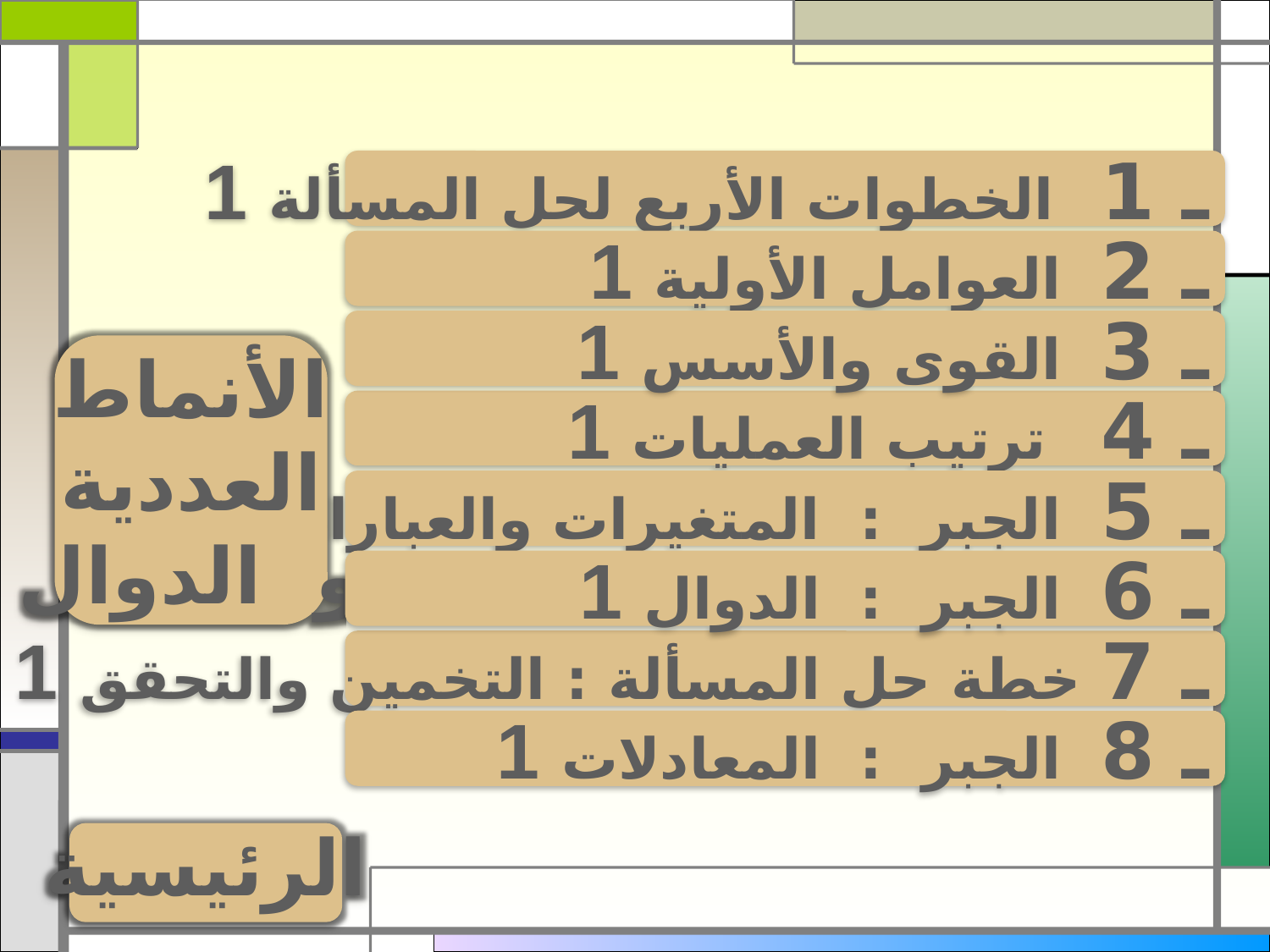

1 ـ 1  الخطوات الأربع لحل المسألة
1 ـ 2  العوامل الأولية
1 ـ 3  القوى والأسس
الأنماط
العددية
و  الدوال
1 ـ 4  ترتيب العمليات
1 ـ 5  الجبر  :  المتغيرات والعبارات
1 ـ 6  الجبر  :  الدوال
1 ـ 7 خطة حل المسألة : التخمين والتحقق
1 ـ 8  الجبر  :  المعادلات
الرئيسية